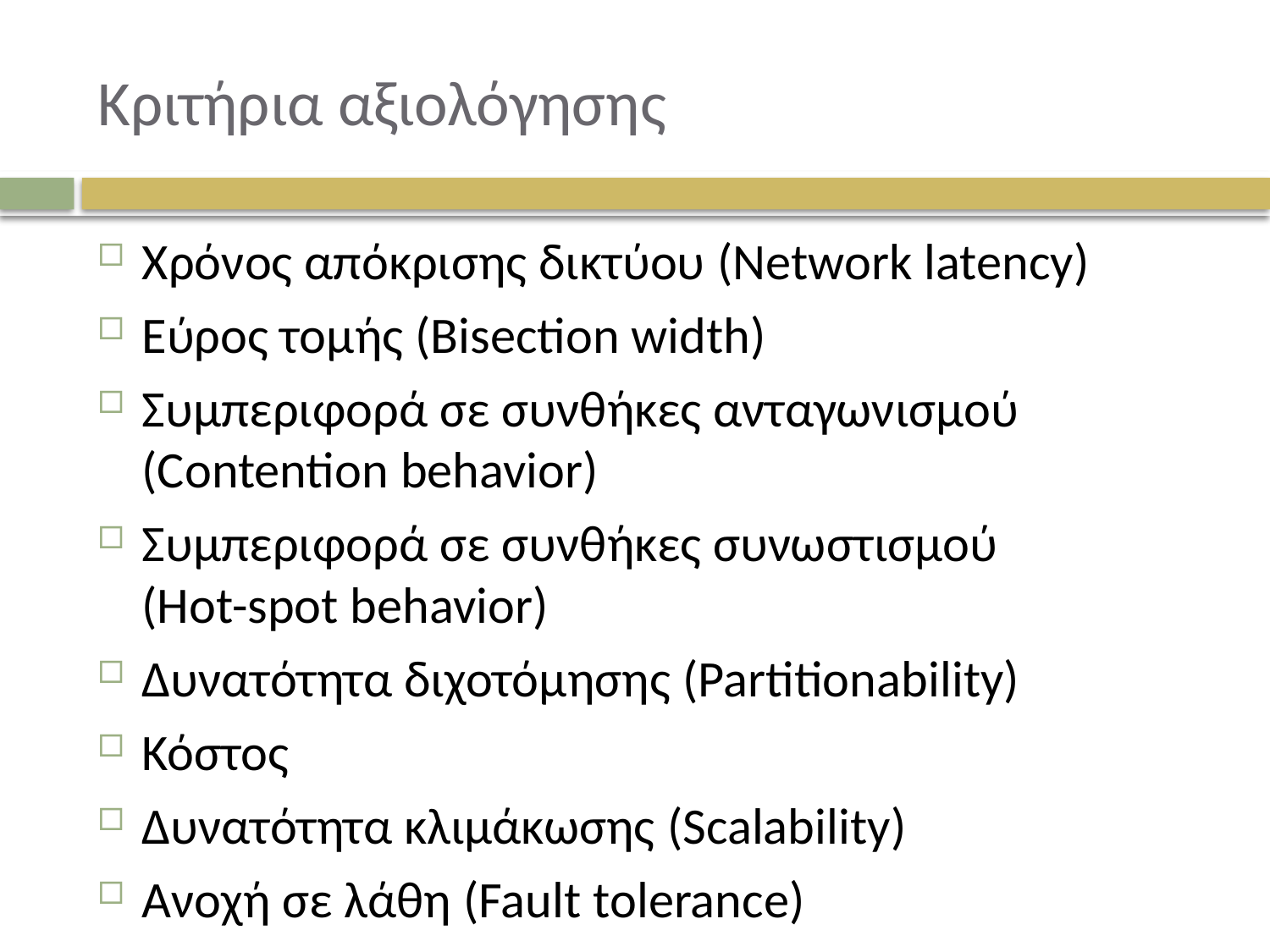

# Κριτήρια αξιολόγησης
Χρόνος απόκρισης δικτύου (Network latency)
Εύρος τομής (Bisection width)
Συμπεριφορά σε συνθήκες ανταγωνισμού (Contention behavior)
Συμπεριφορά σε συνθήκες συνωστισμού
(Hot-spot behavior)
Δυνατότητα διχοτόμησης (Partitionability)
Κόστος
Δυνατότητα κλιμάκωσης (Scalability)
Ανοχή σε λάθη (Fault tolerance)